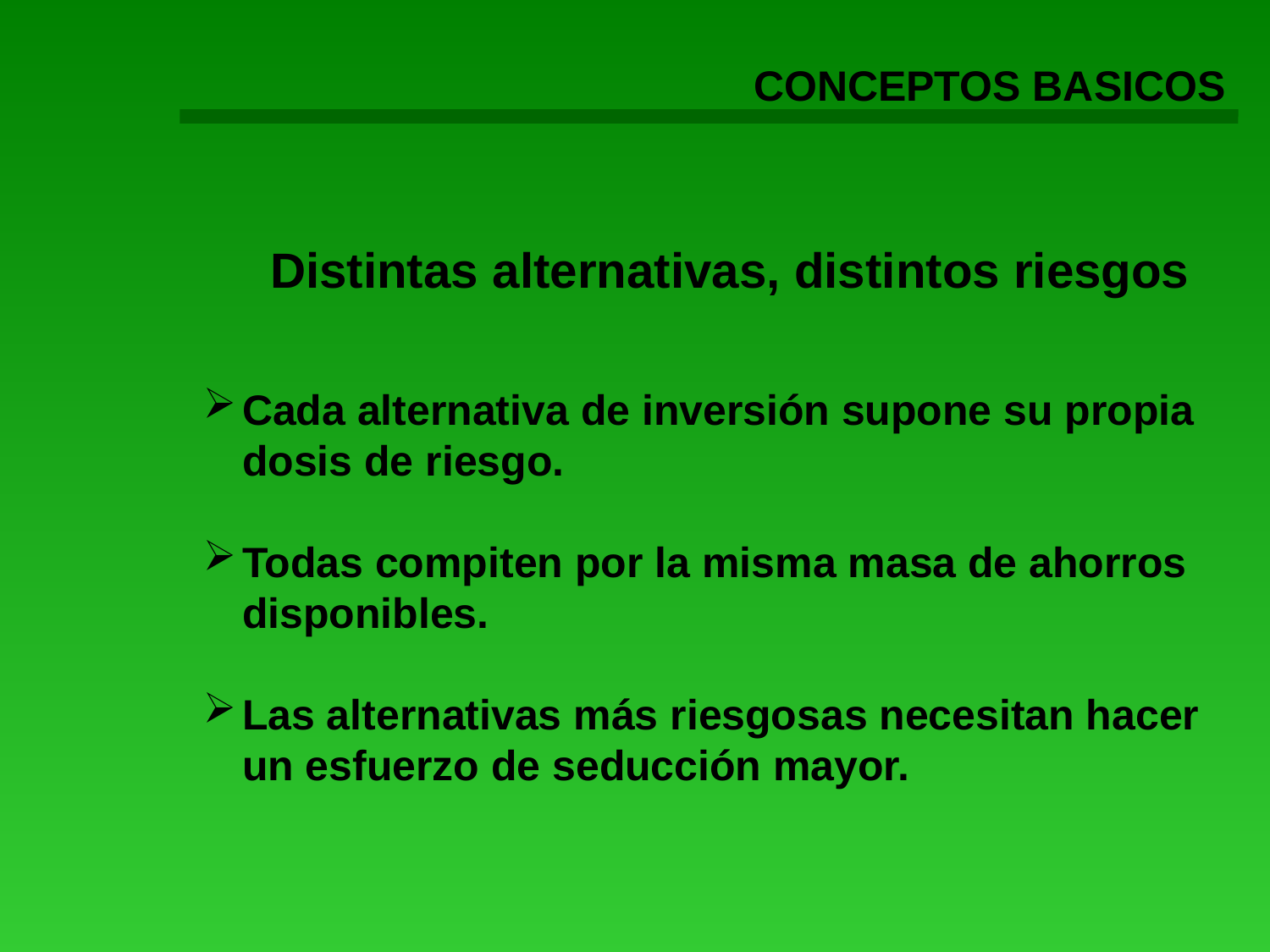

CONCEPTOS BASICOS

Distintas alternativas, distintos riesgos

Cada alternativa de inversión supone su propia dosis de riesgo.

Todas compiten por la misma masa de ahorros disponibles.

Las alternativas más riesgosas necesitan hacer un esfuerzo de seducción mayor.